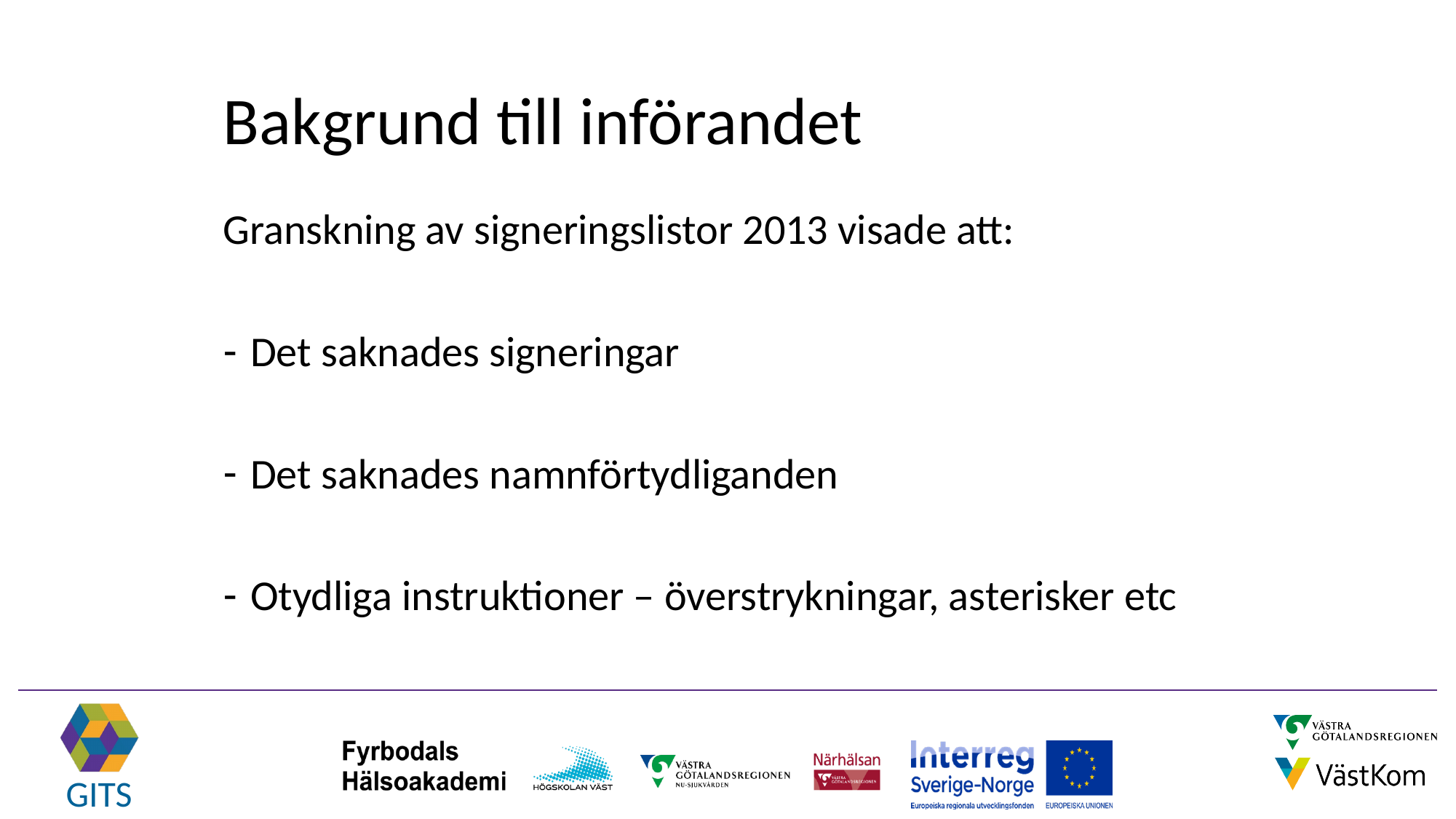

# Bakgrund till införandet
Granskning av signeringslistor 2013 visade att:

Det saknades signeringar

Det saknades namnförtydliganden

Otydliga instruktioner – överstrykningar, asterisker etc